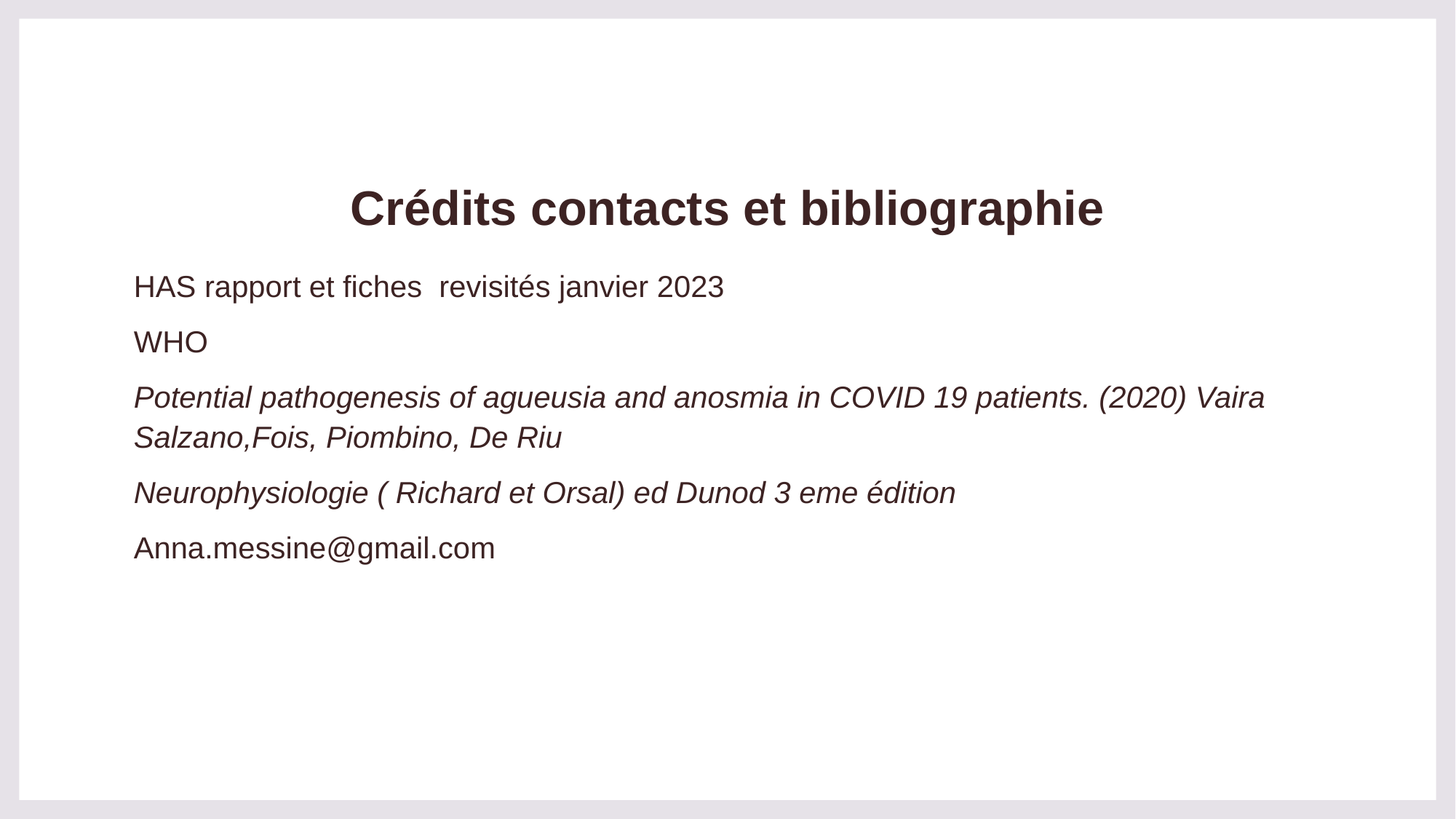

# Crédits contacts et bibliographie
HAS rapport et fiches  revisités janvier 2023
WHO
Potential pathogenesis of agueusia and anosmia in COVID 19 patients. (2020) Vaira Salzano,Fois, Piombino, De Riu
Neurophysiologie ( Richard et Orsal) ed Dunod 3 eme édition
Anna.messine@gmail.com